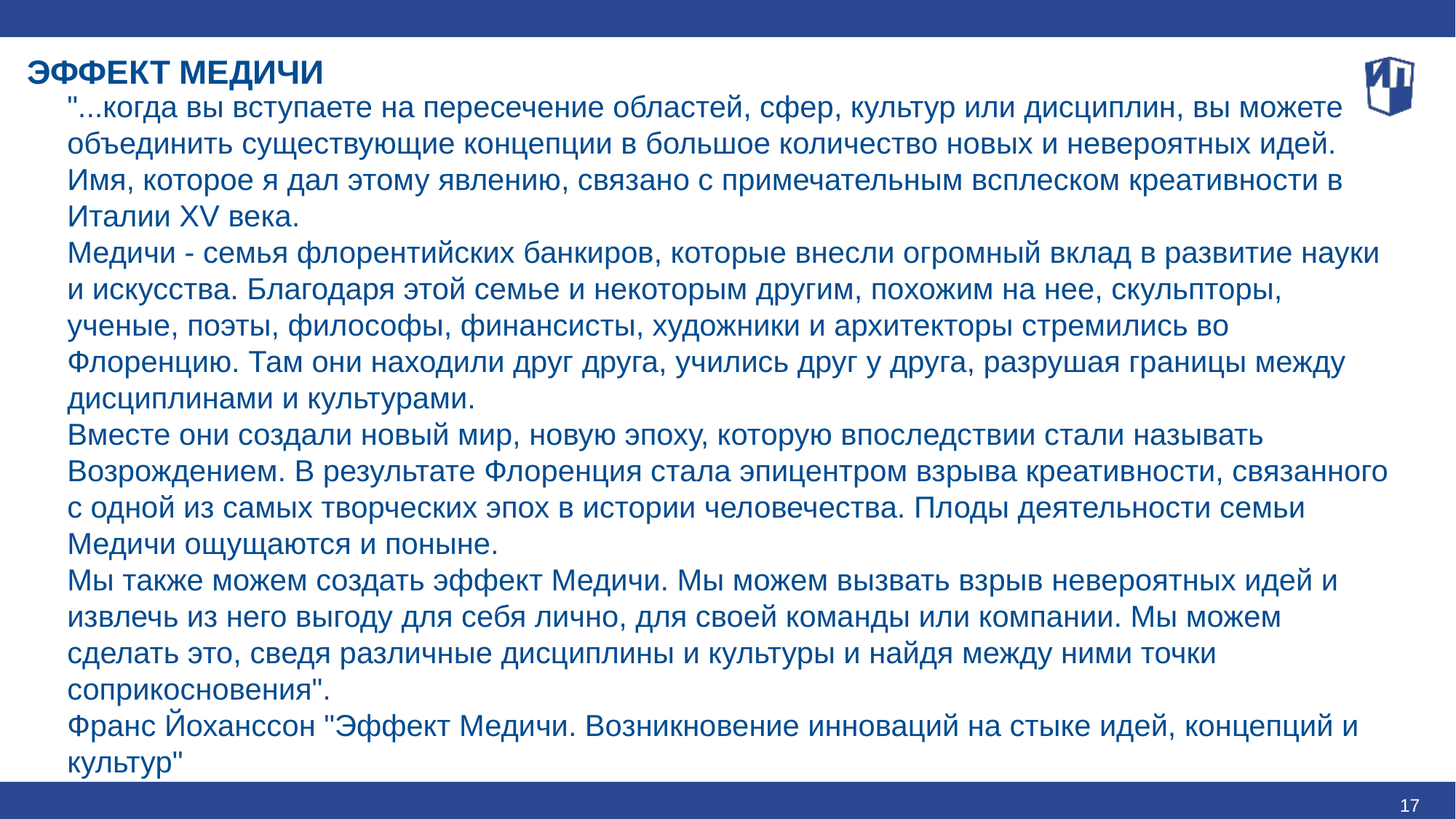

ЭФФЕКТ МЕДИЧИ

"...когда вы вступаете на пересечение областей, сфер, культур или дисциплин, вы можете объеди­нить существующие концепции в большое количество новых и невероятных идей. Имя, которое я дал этому явлению, связано с примечательным всплеском креативности в Италии XV века.
Медичи - семья флорентийских банкиров, которые внесли огромный вклад в развитие науки и искусства. Благодаря этой семье и некоторым другим, по­хожим на нее, скульпторы, ученые, поэты, философы, финансисты, художни­ки и архитекторы стремились во Флоренцию. Там они находили друг друга, учились друг у друга, разрушая границы между дисциплинами и культурами.
Вместе они создали новый мир, новую эпоху, которую впоследствии стали называть Возрождением. В результате Флоренция стала эпицентром взрыва креативности, связанного с одной из самых творческих эпох в истории человечества. Плоды деятельности семьи Медичи ощущаются и поныне.
Мы также можем создать эффект Медичи. Мы можем вызвать взрыв неве­роятных идей и извлечь из него выгоду для себя лично, для своей команды или компании. Мы можем сделать это, сведя различные дисциплины и культуры и найдя между ними точки соприкосновения".
Франс Йоханссон "Эффект Медичи. Возникновение инноваций на стыке идей, концепций и культур"
17